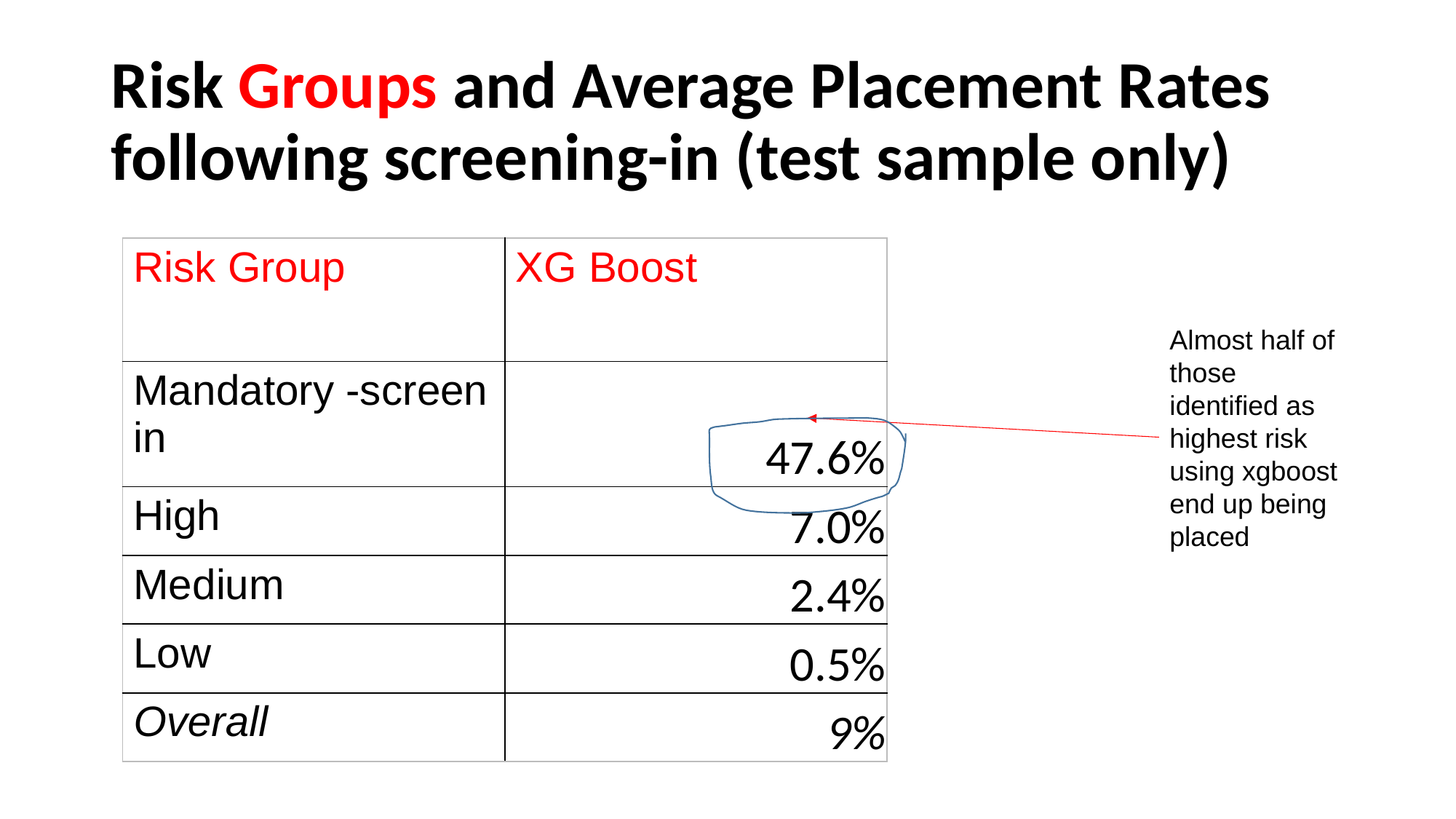

# Risk Groups and Average Placement Rates following screening-in (test sample only)
| Risk Group | XG Boost |
| --- | --- |
| Mandatory -screen in | 47.6% |
| High | 7.0% |
| Medium | 2.4% |
| Low | 0.5% |
| Overall | 9% |
Almost half of those identified as highest risk using xgboost end up being placed